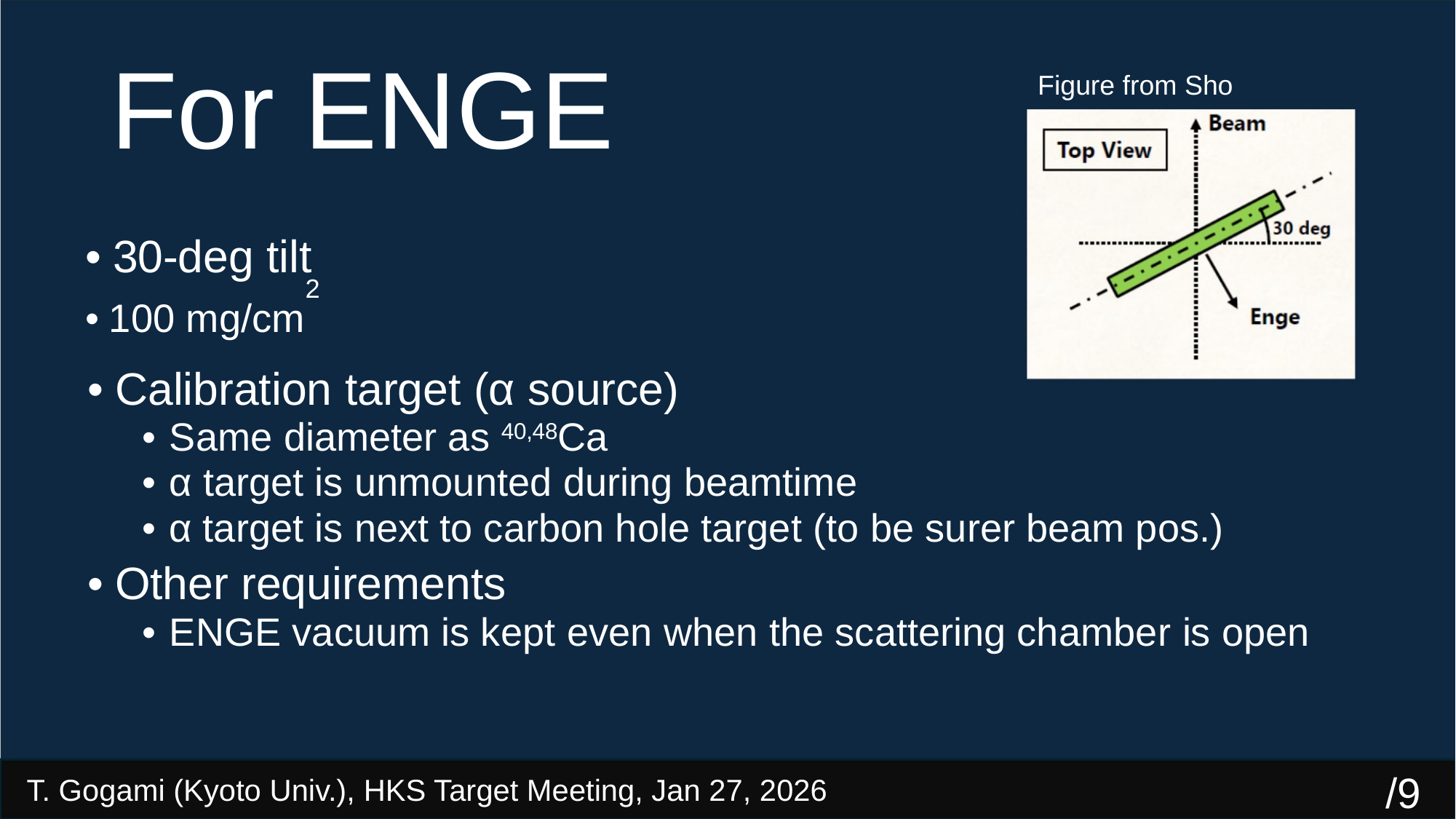

For ENGE
Figure from Sho
• 30-deg tilt
• 100 mg/cm2
• Calibration target (α source)
• Same diameter as 40,48Ca
• α target is unmounted during beamtime
• α target is next to carbon hole target (to be surer beam pos.)
• Other requirements
• ENGE vacuum is kept even when the scattering chamber is open
/9
T. Gogami (Kyoto Univ.), HKS Target Meeting, Jan 27, 2026